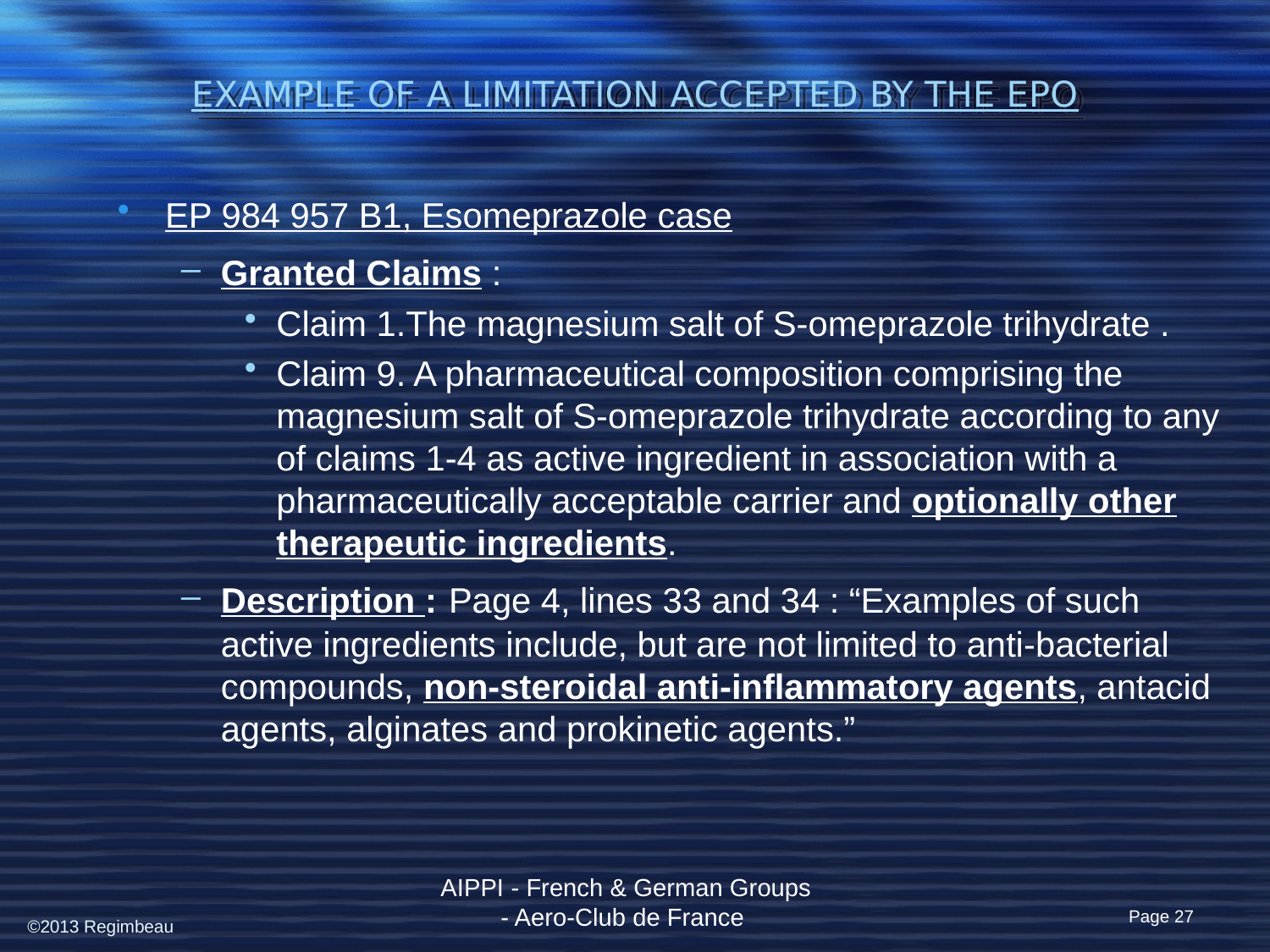

# EXAMPLE OF A LIMITATION ACCEPTED BY THE EPO
EP 984 957 B1, Esomeprazole case
Granted Claims :
Claim 1.The magnesium salt of S-omeprazole trihydrate .
Claim 9. A pharmaceutical composition comprising the magnesium salt of S-omeprazole trihydrate according to any of claims 1-4 as active ingredient in association with a pharmaceutically acceptable carrier and optionally other therapeutic ingredients.
Description : Page 4, lines 33 and 34 : “Examples of such active ingredients include, but are not limited to anti-bacterial compounds, non-steroidal anti-inflammatory agents, antacid agents, alginates and prokinetic agents.”
AIPPI - French & German Groups - Aero-Club de France
Page 27
©2013 Regimbeau